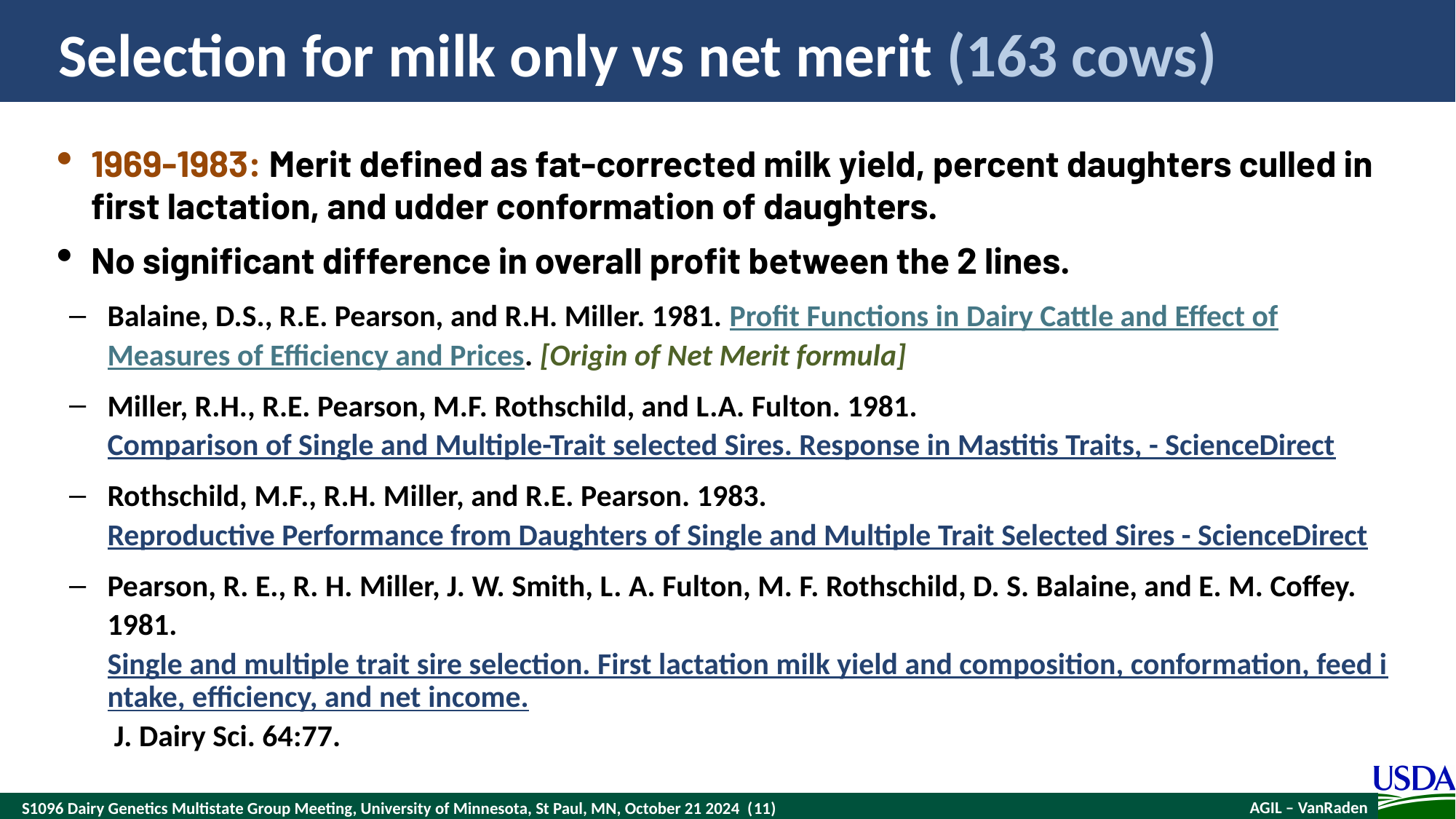

# Selection for milk only vs net merit (163 cows)
1969-1983: Merit defined as fat-corrected milk yield, percent daughters culled in first lactation, and udder conformation of daughters.
No significant difference in overall profit between the 2 lines.
Balaine, D.S., R.E. Pearson, and R.H. Miller. 1981. Profit Functions in Dairy Cattle and Effect of Measures of Efficiency and Prices. [Origin of Net Merit formula]
Miller, R.H., R.E. Pearson, M.F. Rothschild, and L.A. Fulton. 1981. Comparison of Single and Multiple-Trait selected Sires. Response in Mastitis Traits, - ScienceDirect
Rothschild, M.F., R.H. Miller, and R.E. Pearson. 1983. Reproductive Performance from Daughters of Single and Multiple Trait Selected Sires - ScienceDirect
Pearson, R. E., R. H. Miller, J. W. Smith, L. A. Fulton, M. F. Rothschild, D. S. Balaine, and E. M. Coffey. 1981. Single and multiple trait sire selection. First lactation milk yield and composition, conformation, feed intake, efficiency, and net income. J. Dairy Sci. 64:77.